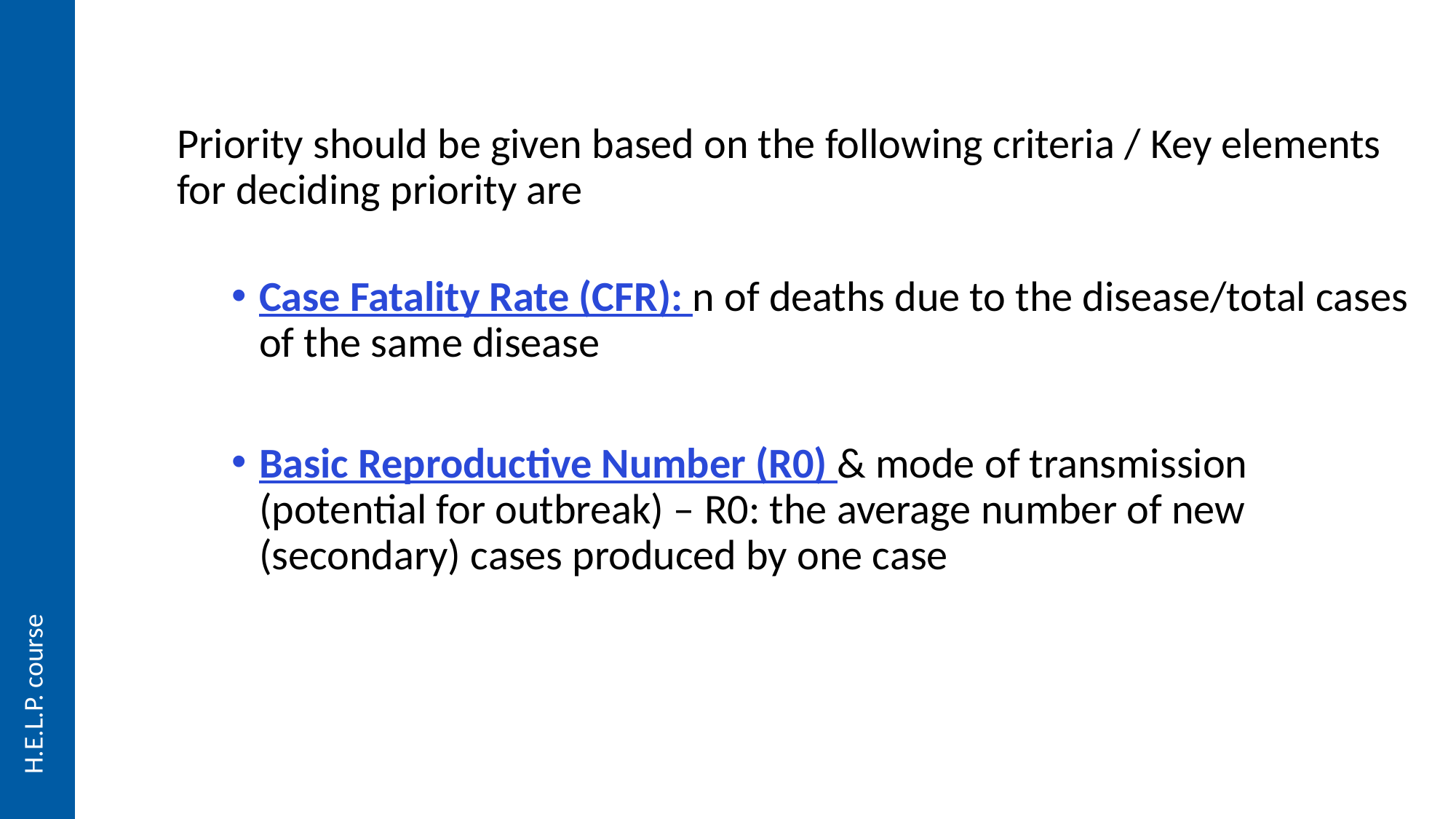

Priority should be given based on the following criteria / Key elements for deciding priority are

Case Fatality Rate (CFR): n of deaths due to the disease/total cases of the same disease

Basic Reproductive Number (R0) & mode of transmission (potential for outbreak) – R0: the average number of new (secondary) cases produced by one case